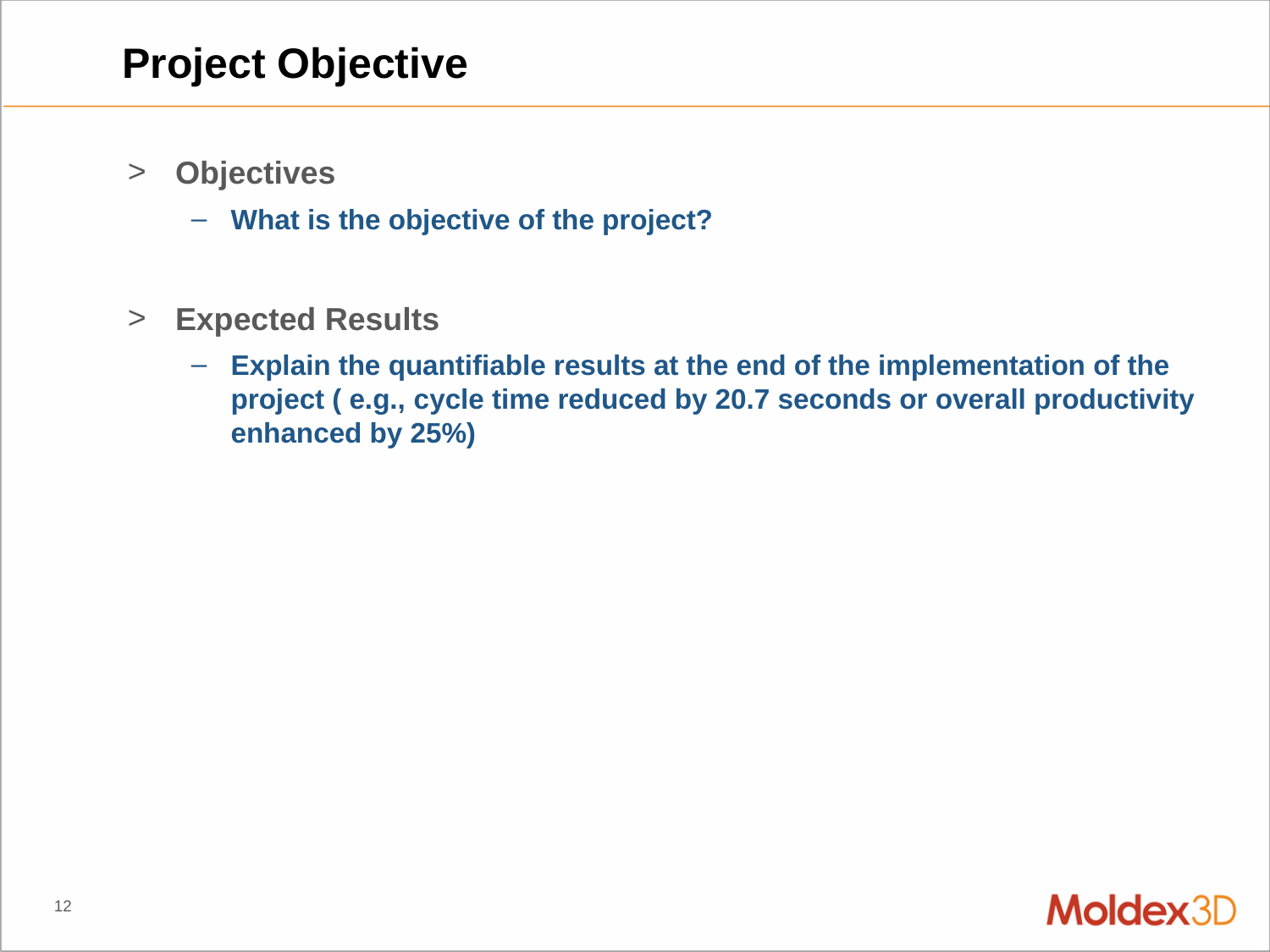

# Project Objective
Objectives
What is the objective of the project?

Expected Results
Explain the quantifiable results at the end of the implementation of the project ( e.g., cycle time reduced by 20.7 seconds or overall productivity enhanced by 25%)